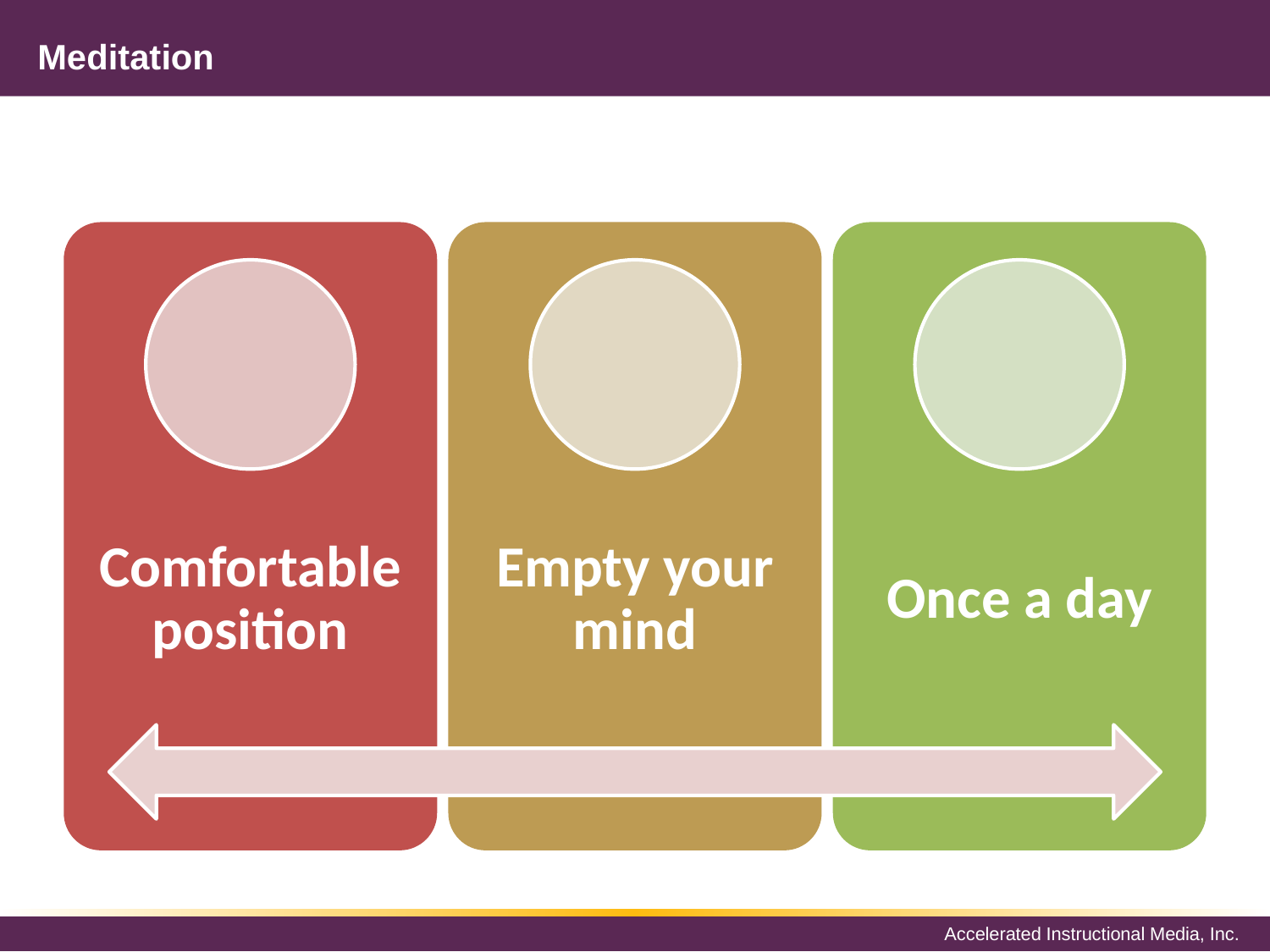

# Meditation

Comfortable position
Empty your mind
Once a day